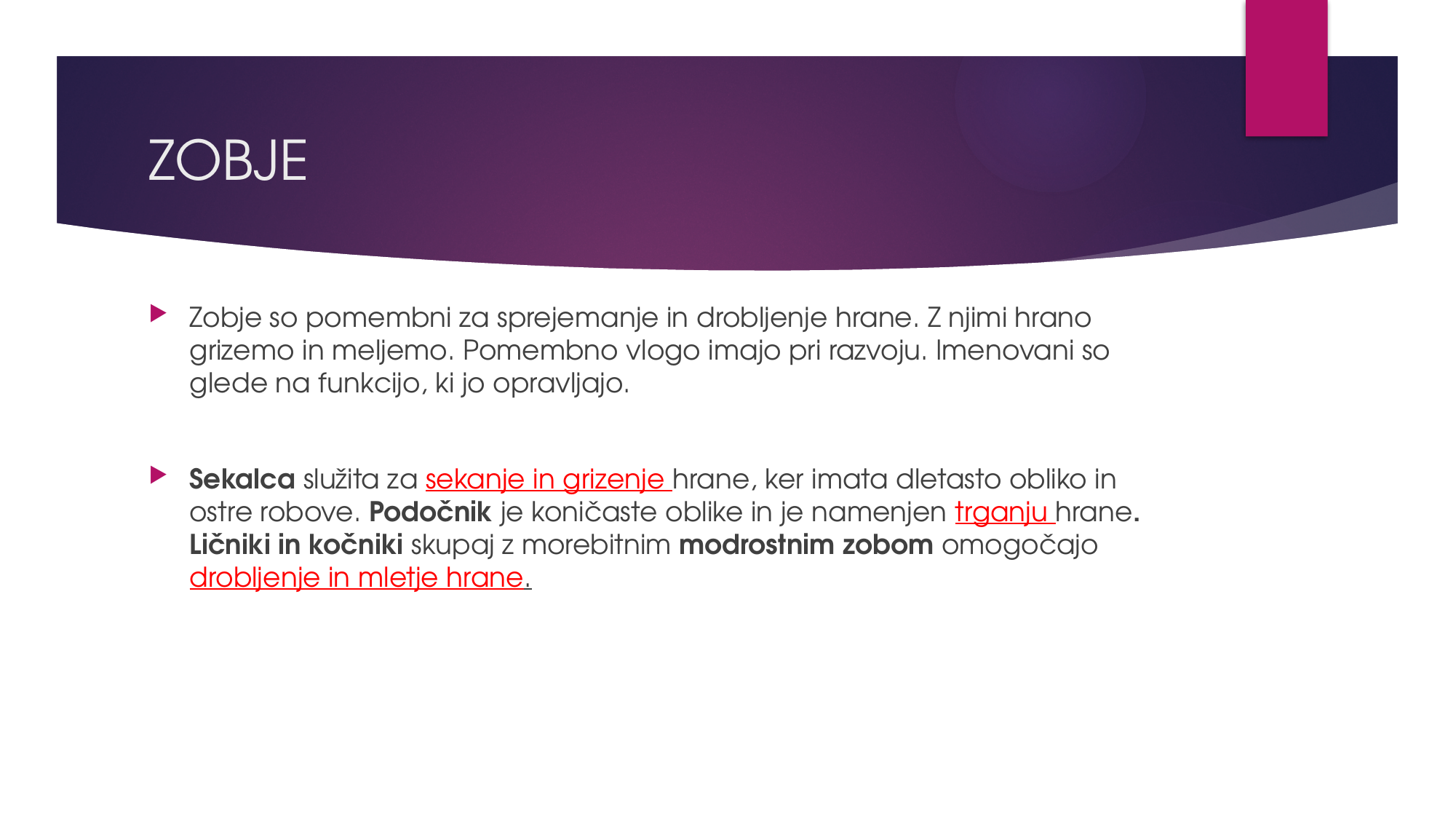

# ZOBJE
Zobje so pomembni za sprejemanje in drobljenje hrane. Z njimi hrano grizemo in meljemo. Pomembno vlogo imajo pri razvoju. Imenovani so glede na funkcijo, ki jo opravljajo.

Sekalca služita za sekanje in grizenje hrane, ker imata dletasto obliko in ostre robove. Podočnik je koničaste oblike in je namenjen trganju hrane. Ličniki in kočniki skupaj z morebitnim modrostnim zobom omogočajo drobljenje in mletje hrane.